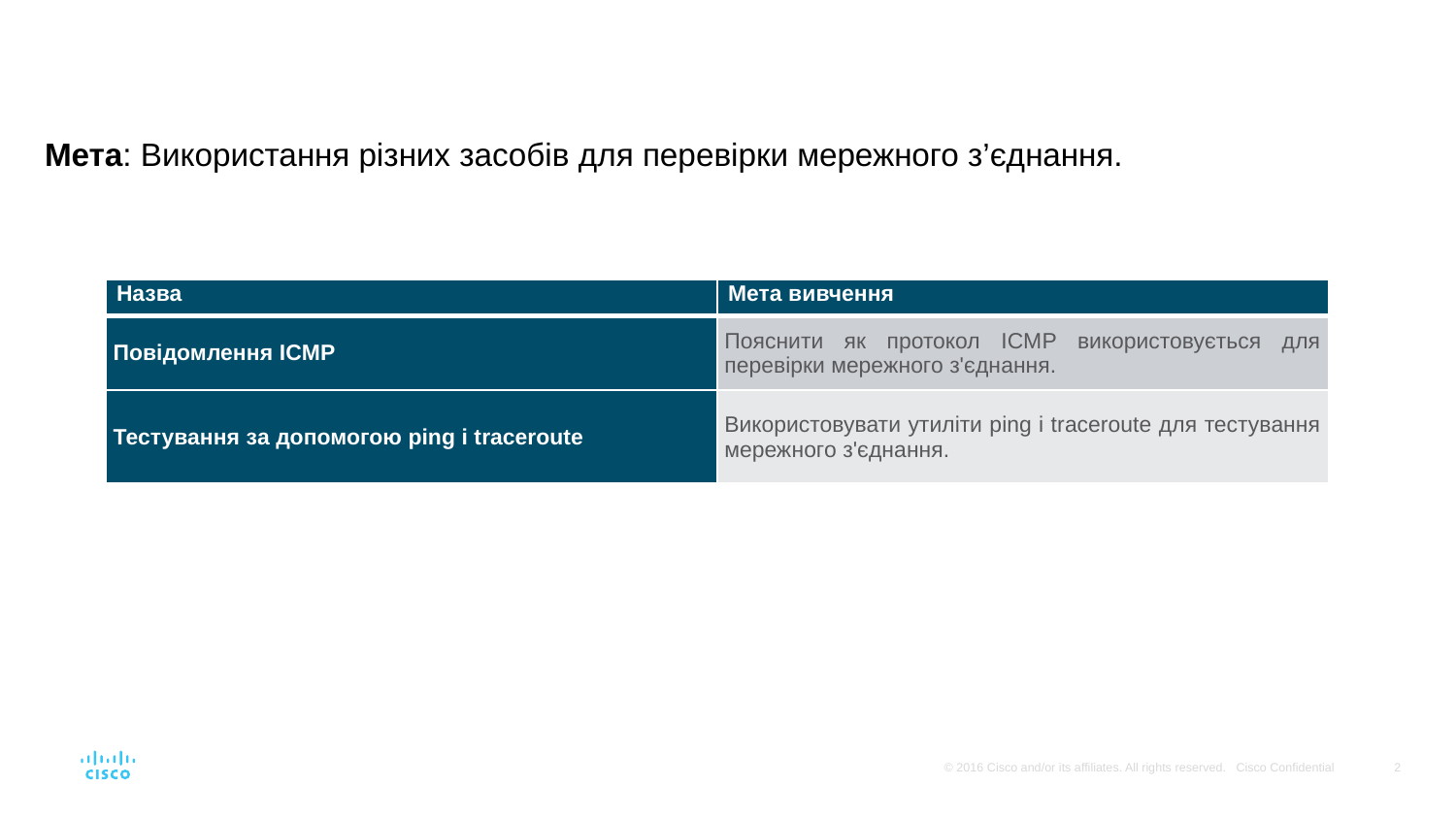

Мета: Використання різних засобів для перевірки мережного з’єднання.

| Назва | Мета вивчення |
| --- | --- |
| Повідомлення ICMP | Пояснити як протокол ICMP використовується для перевірки мережного з'єднання. |
| Тестування за допомогою ping і traceroute | Використовувати утиліти ping і traceroute для тестування мережного з'єднання. |